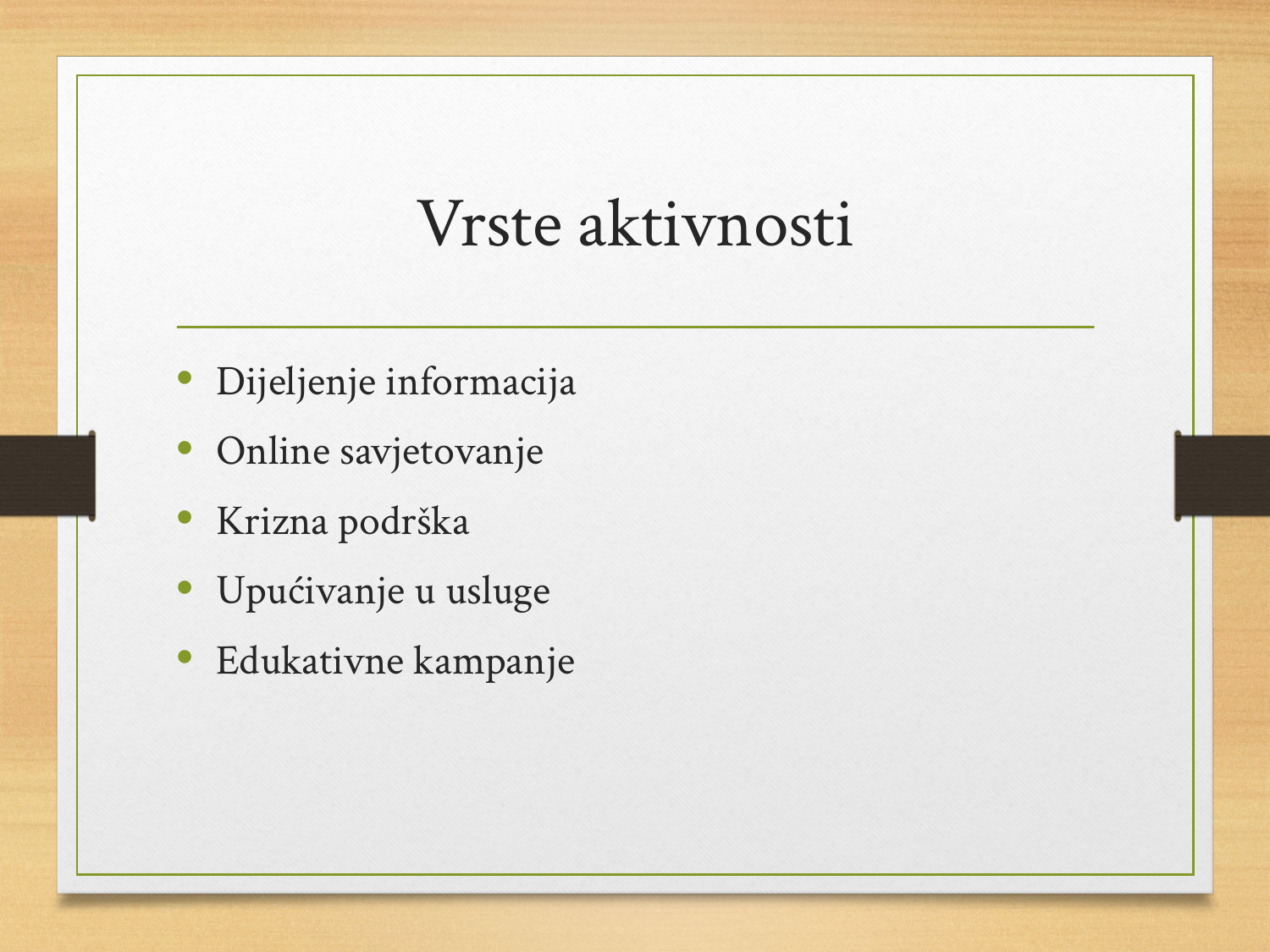

# Vrste aktivnosti
Dijeljenje informacija
Online savjetovanje
Krizna podrška
Upućivanje u usluge
Edukativne kampanje